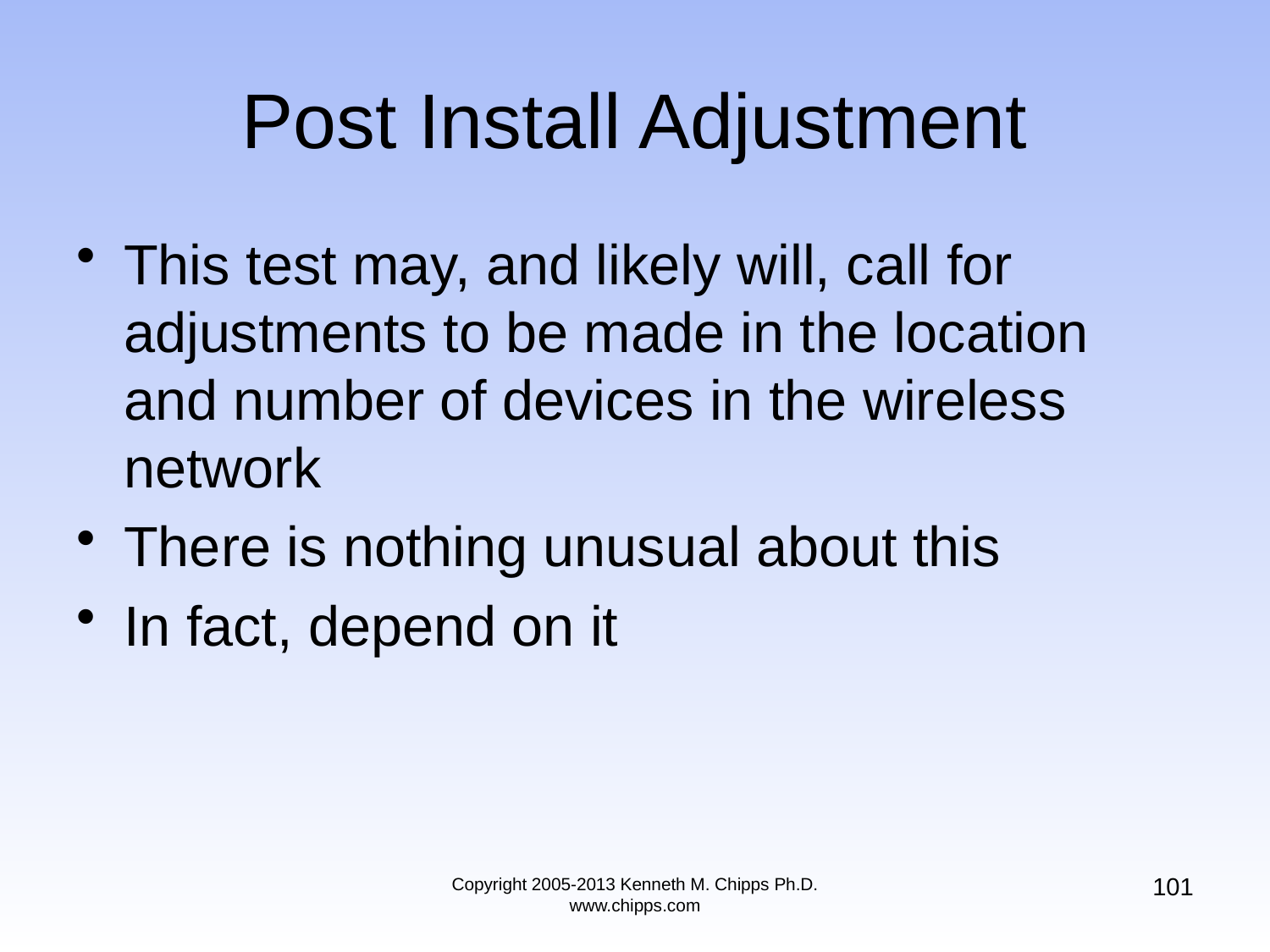

# Post Install Adjustment
This test may, and likely will, call for adjustments to be made in the location and number of devices in the wireless network
There is nothing unusual about this
In fact, depend on it
101
Copyright 2005-2013 Kenneth M. Chipps Ph.D. www.chipps.com